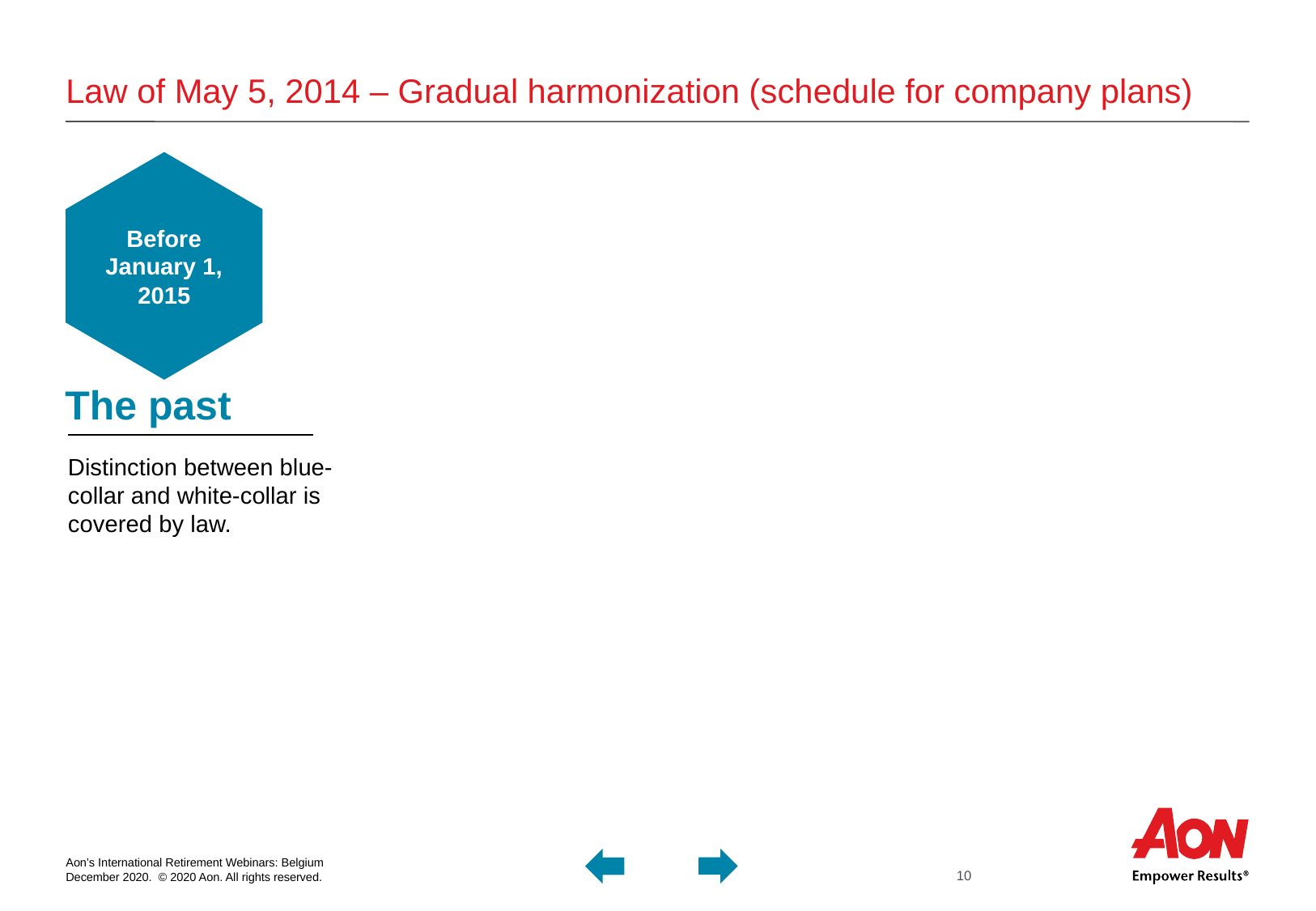

# Law of May 5, 2014 – Gradual harmonization (schedule for company plans)
Before
January 1, 2015
The past
Distinction between blue-collar and white-collar is covered by law.